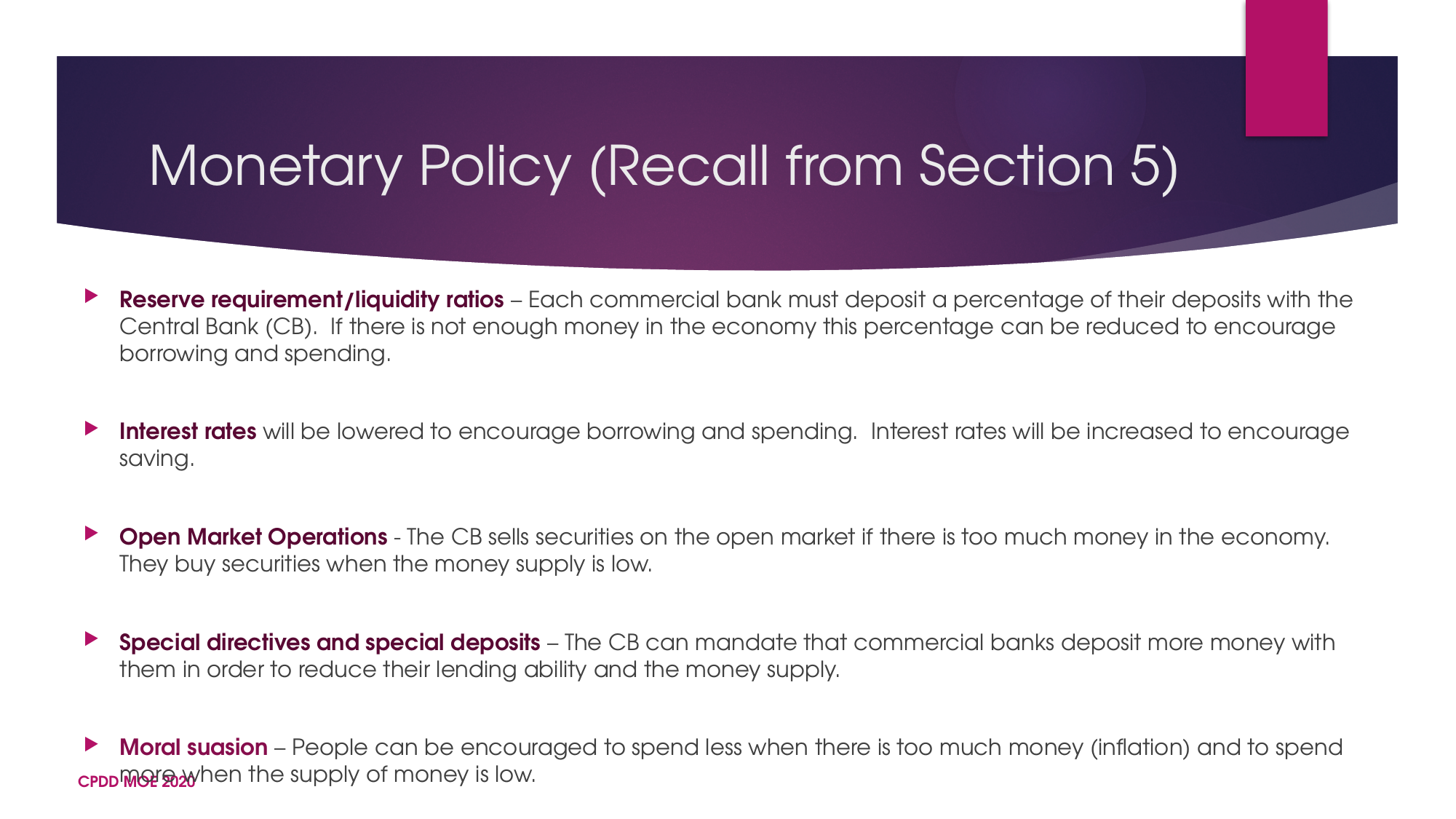

# Monetary Policy (Recall from Section 5)
Reserve requirement/liquidity ratios – Each commercial bank must deposit a percentage of their deposits with the Central Bank (CB).  If there is not enough money in the economy this percentage can be reduced to encourage borrowing and spending.

Interest rates will be lowered to encourage borrowing and spending.  Interest rates will be increased to encourage saving.

Open Market Operations - The CB sells securities on the open market if there is too much money in the economy.  They buy securities when the money supply is low.

Special directives and special deposits – The CB can mandate that commercial banks deposit more money with them in order to reduce their lending ability and the money supply.

Moral suasion – People can be encouraged to spend less when there is too much money (inflation) and to spend more when the supply of money is low.

CPDD MOE 2020